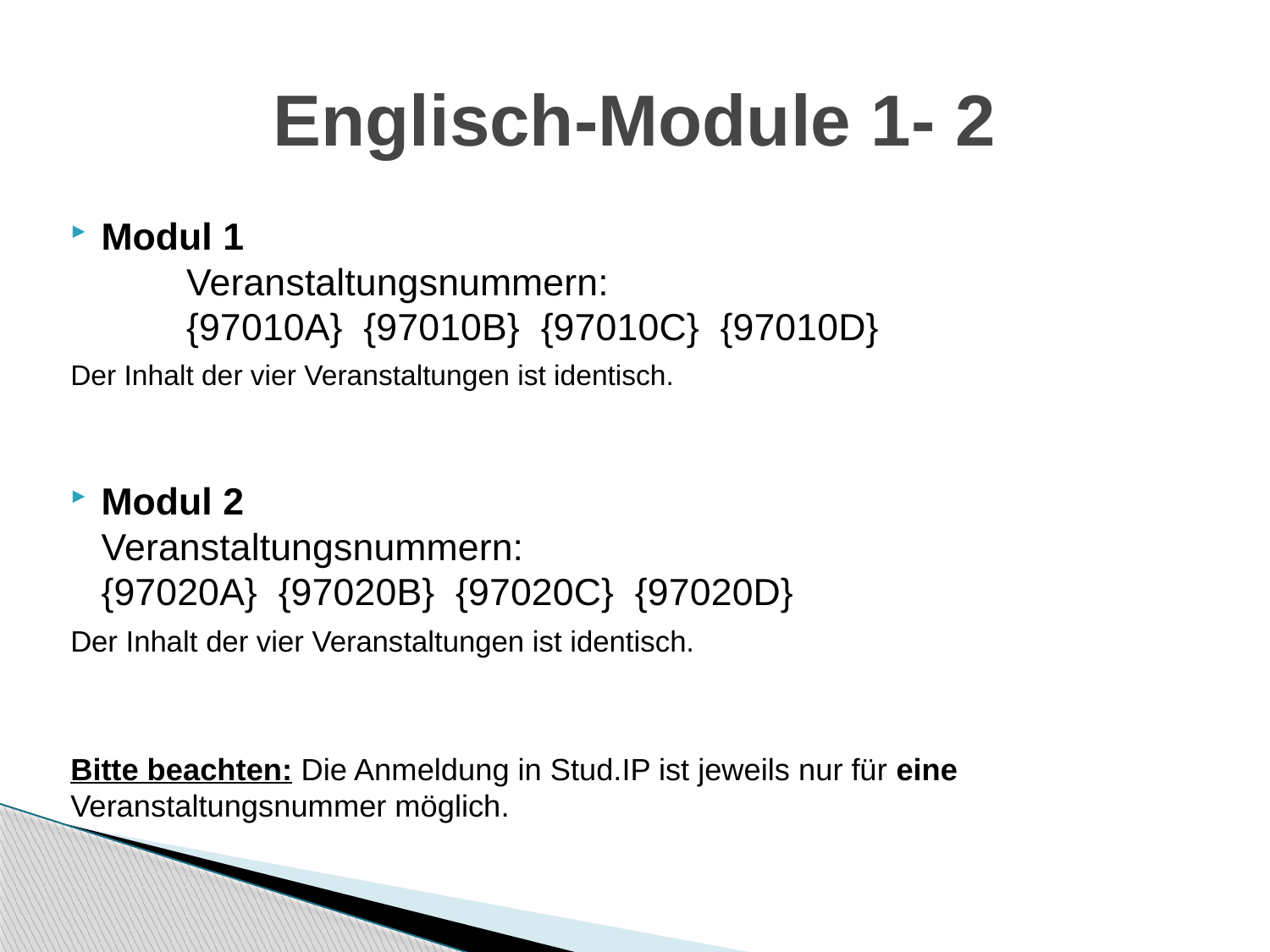

# Englisch-Module 1- 2
Modul 1
	Veranstaltungsnummern:
	{97010A}  {97010B}  {97010C}  {97010D}
	Der Inhalt der vier Veranstaltungen ist identisch.

Modul 2
	Veranstaltungsnummern:
	{97020A}  {97020B}  {97020C}  {97020D}
	Der Inhalt der vier Veranstaltungen ist identisch.

Bitte beachten: Die Anmeldung in Stud.IP ist jeweils nur für eine Veranstaltungsnummer möglich.